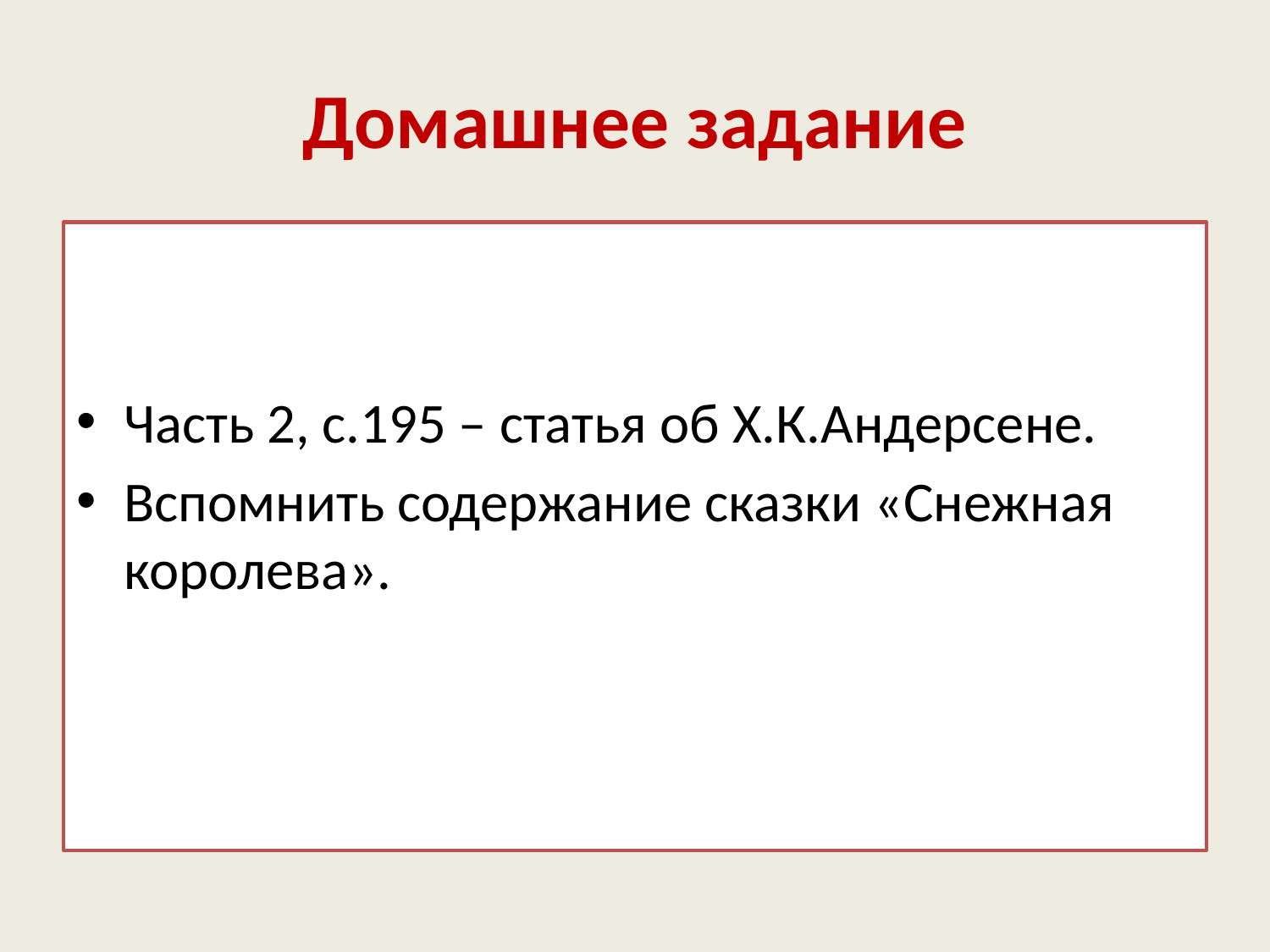

# Домашнее задание

Часть 2, с.195 – статья об Х.К.Андерсене.
Вспомнить содержание сказки «Снежная королева».